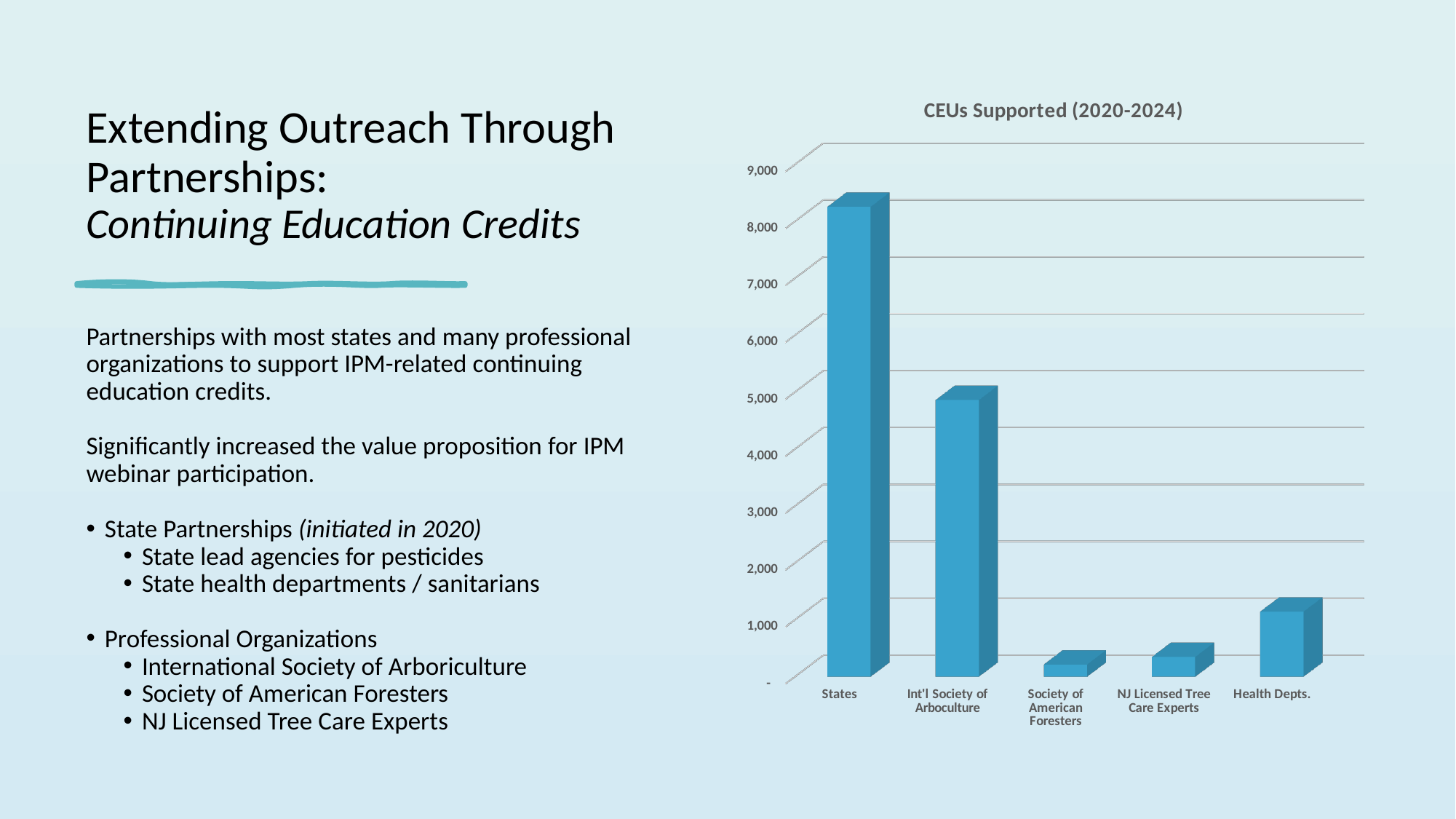

# Extending Outreach Through Partnerships: Continuing Education Credits

[unsupported chart]

Partnerships with most states and many professional organizations to support IPM-related continuing education credits.

Significantly increased the value proposition for IPM webinar participation.
State Partnerships (initiated in 2020)
State lead agencies for pesticides
State health departments / sanitarians
Professional Organizations
International Society of Arboriculture
Society of American Foresters
NJ Licensed Tree Care Experts